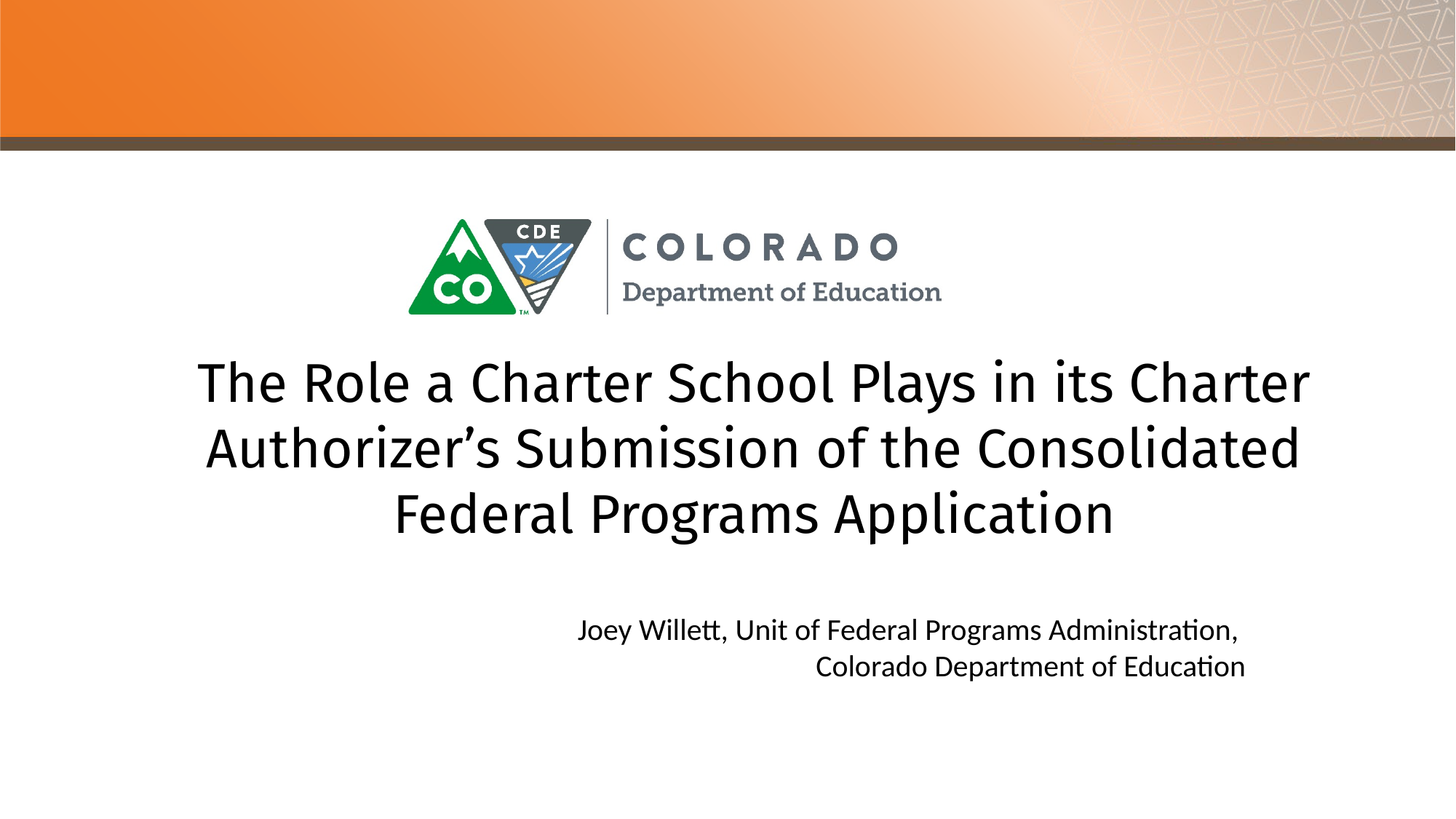

# The Role a Charter School Plays in its Charter Authorizer’s Submission of the Consolidated Federal Programs Application
Joey Willett, Unit of Federal Programs Administration,
Colorado Department of Education